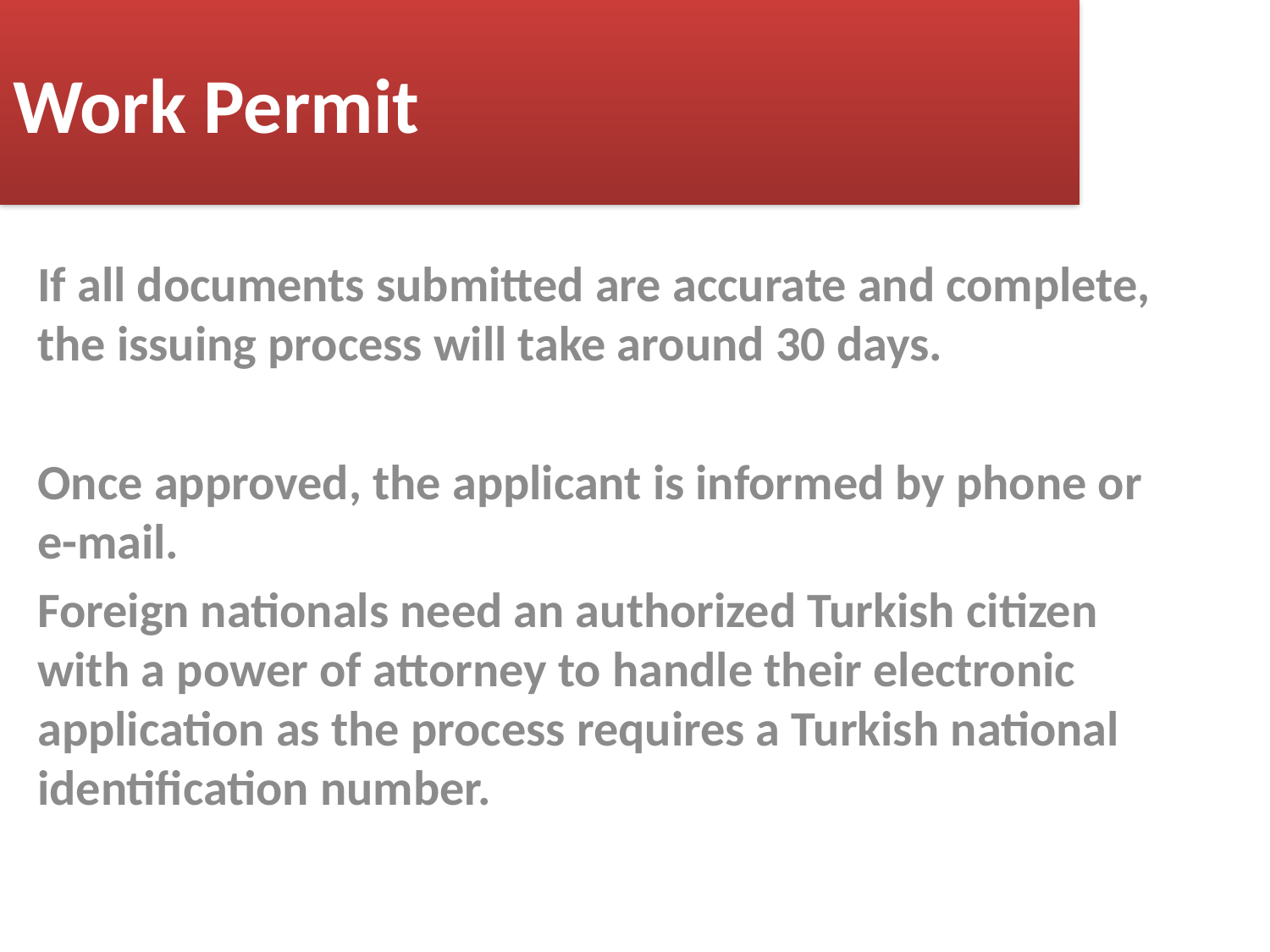

# Work Permit
If all documents submitted are accurate and complete, the issuing process will take around 30 days.

Once approved, the applicant is informed by phone or e-mail.
Foreign nationals need an authorized Turkish citizen with a power of attorney to handle their electronic application as the process requires a Turkish national identification number.